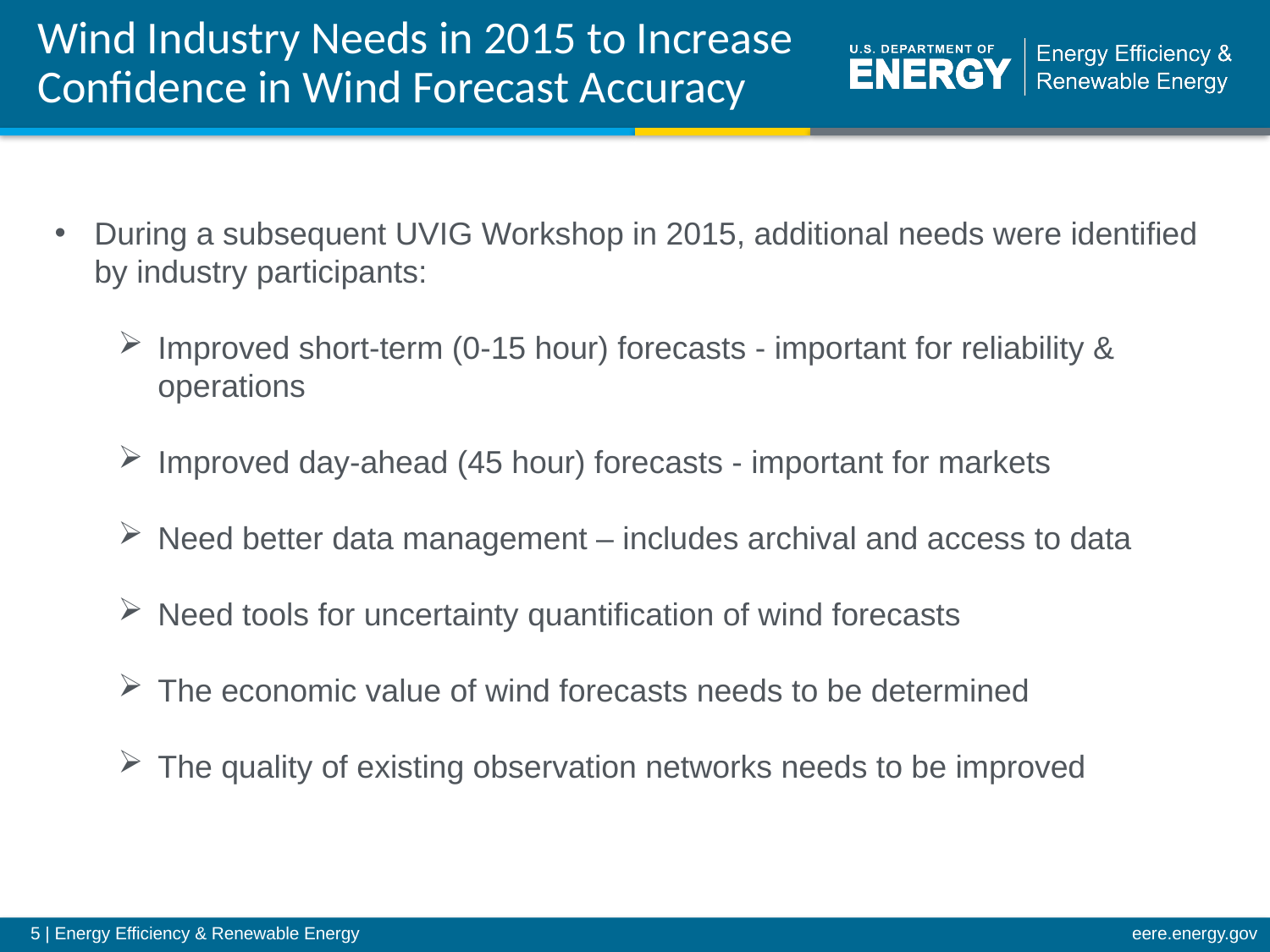

# Wind Industry Needs in 2015 to Increase Confidence in Wind Forecast Accuracy
During a subsequent UVIG Workshop in 2015, additional needs were identified by industry participants:

Improved short-term (0-15 hour) forecasts - important for reliability & operations

Improved day-ahead (45 hour) forecasts - important for markets

Need better data management – includes archival and access to data

Need tools for uncertainty quantification of wind forecasts

The economic value of wind forecasts needs to be determined

The quality of existing observation networks needs to be improved